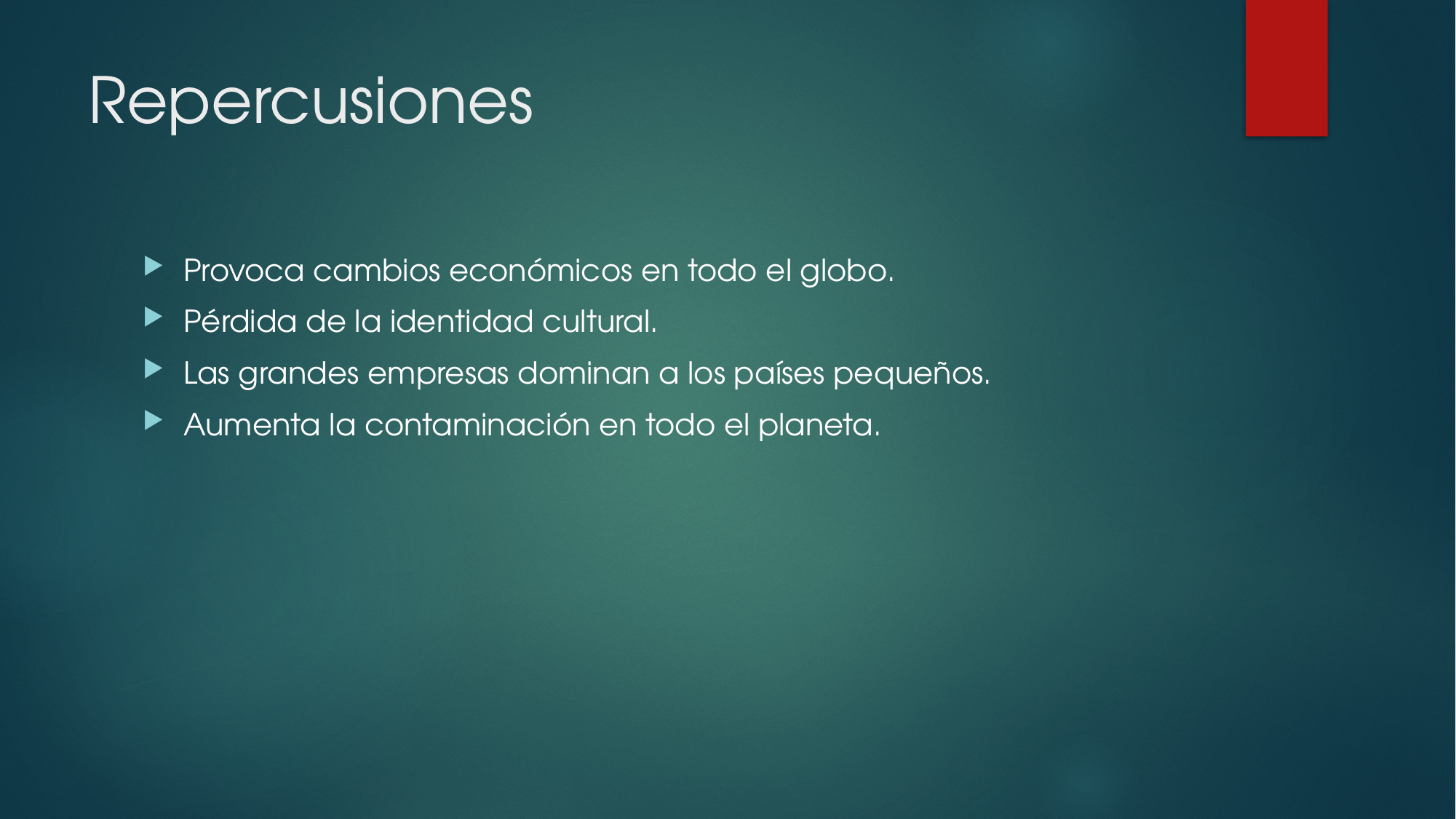

# Repercusiones
Provoca cambios económicos en todo el globo.
Pérdida de la identidad cultural.
Las grandes empresas dominan a los países pequeños.
Aumenta la contaminación en todo el planeta.